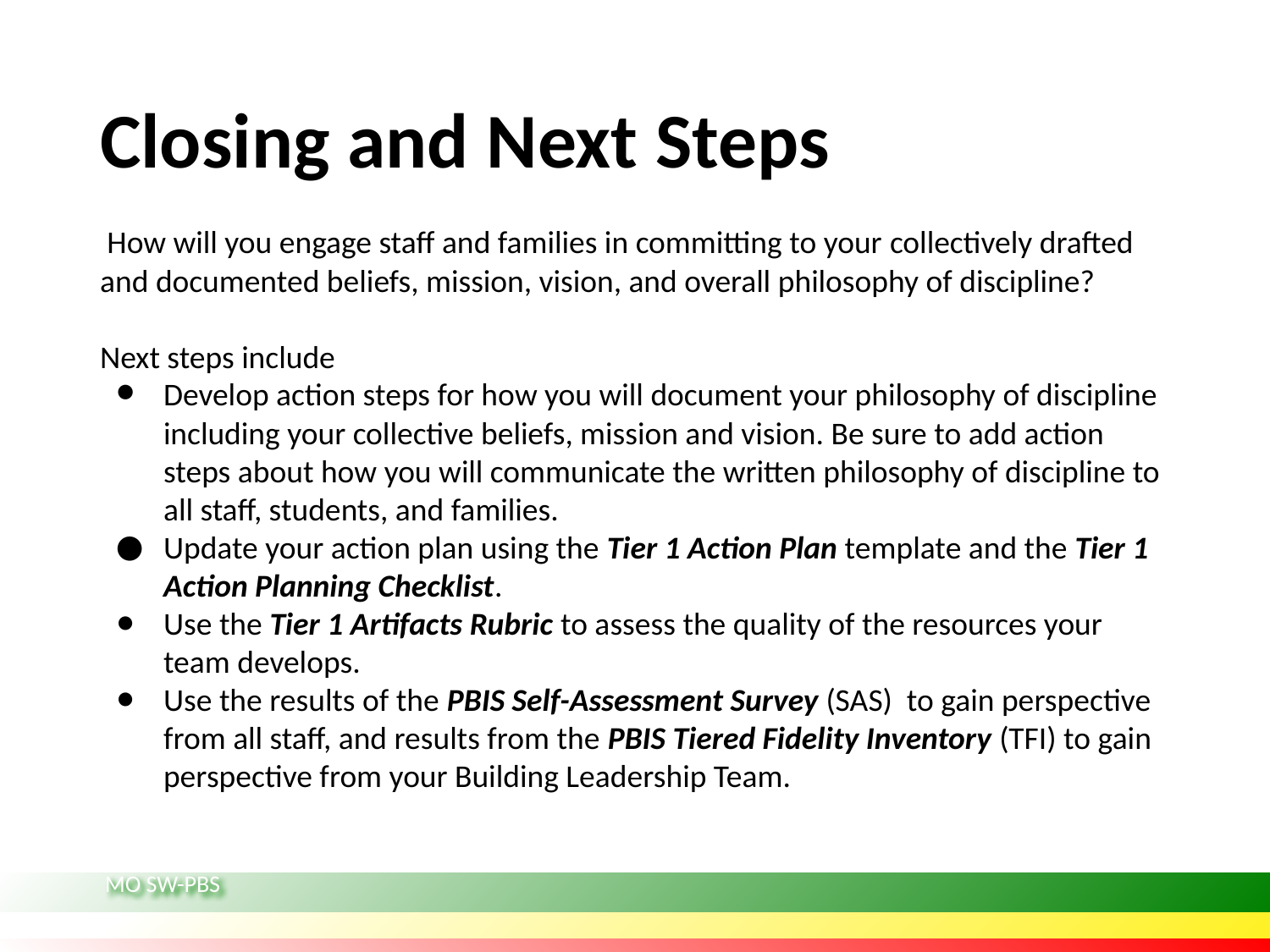

# Closing and Next Steps
 How will you engage staff and families in committing to your collectively drafted and documented beliefs, mission, vision, and overall philosophy of discipline?

Next steps include
Develop action steps for how you will document your philosophy of discipline including your collective beliefs, mission and vision. Be sure to add action steps about how you will communicate the written philosophy of discipline to all staff, students, and families.
Update your action plan using the Tier 1 Action Plan template and the Tier 1 Action Planning Checklist.
Use the Tier 1 Artifacts Rubric to assess the quality of the resources your team develops.
Use the results of the PBIS Self-Assessment Survey (SAS)  to gain perspective from all staff, and results from the PBIS Tiered Fidelity Inventory (TFI) to gain perspective from your Building Leadership Team.